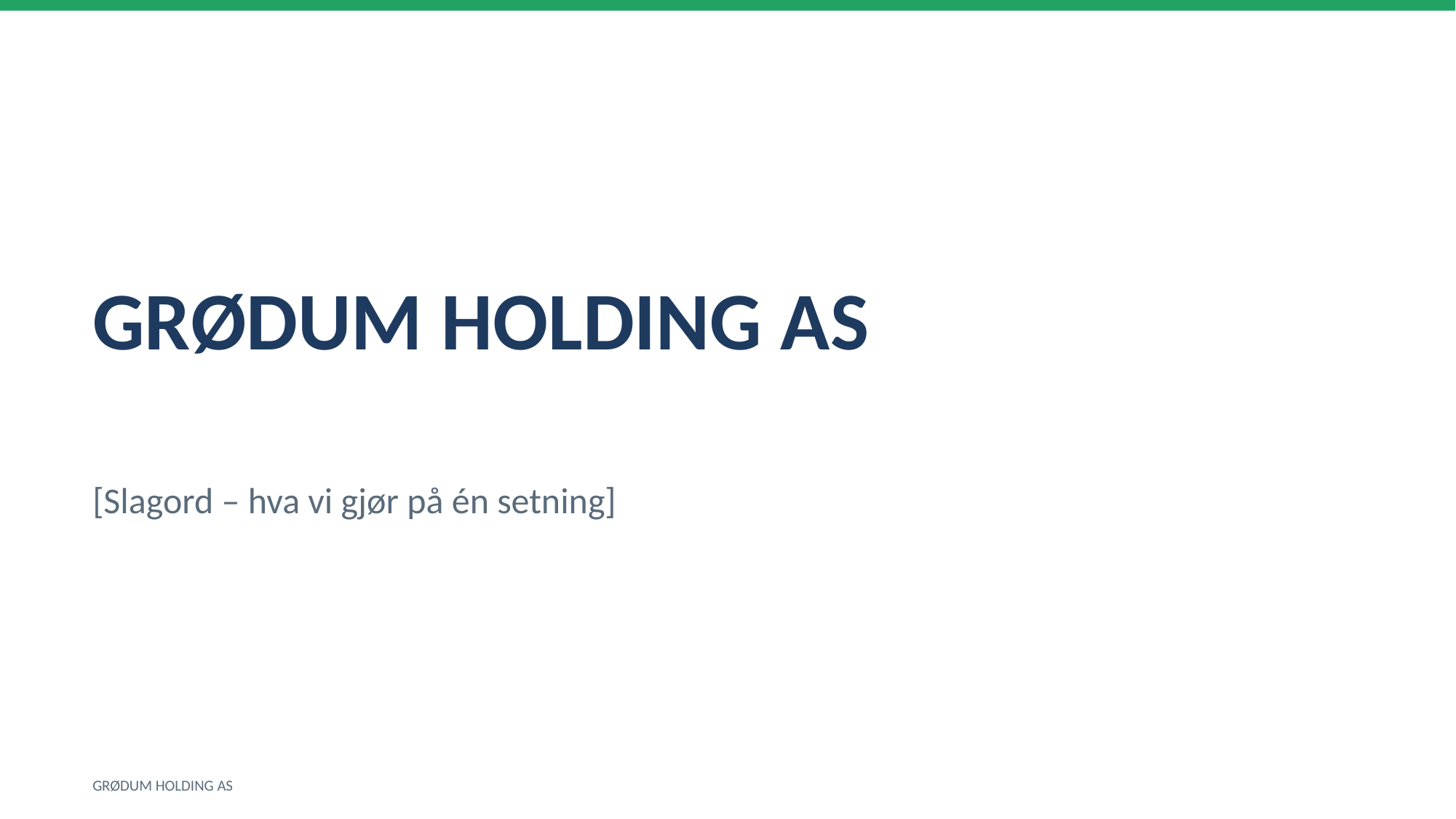

GRØDUM HOLDING AS
[Slagord – hva vi gjør på én setning]
GRØDUM HOLDING AS